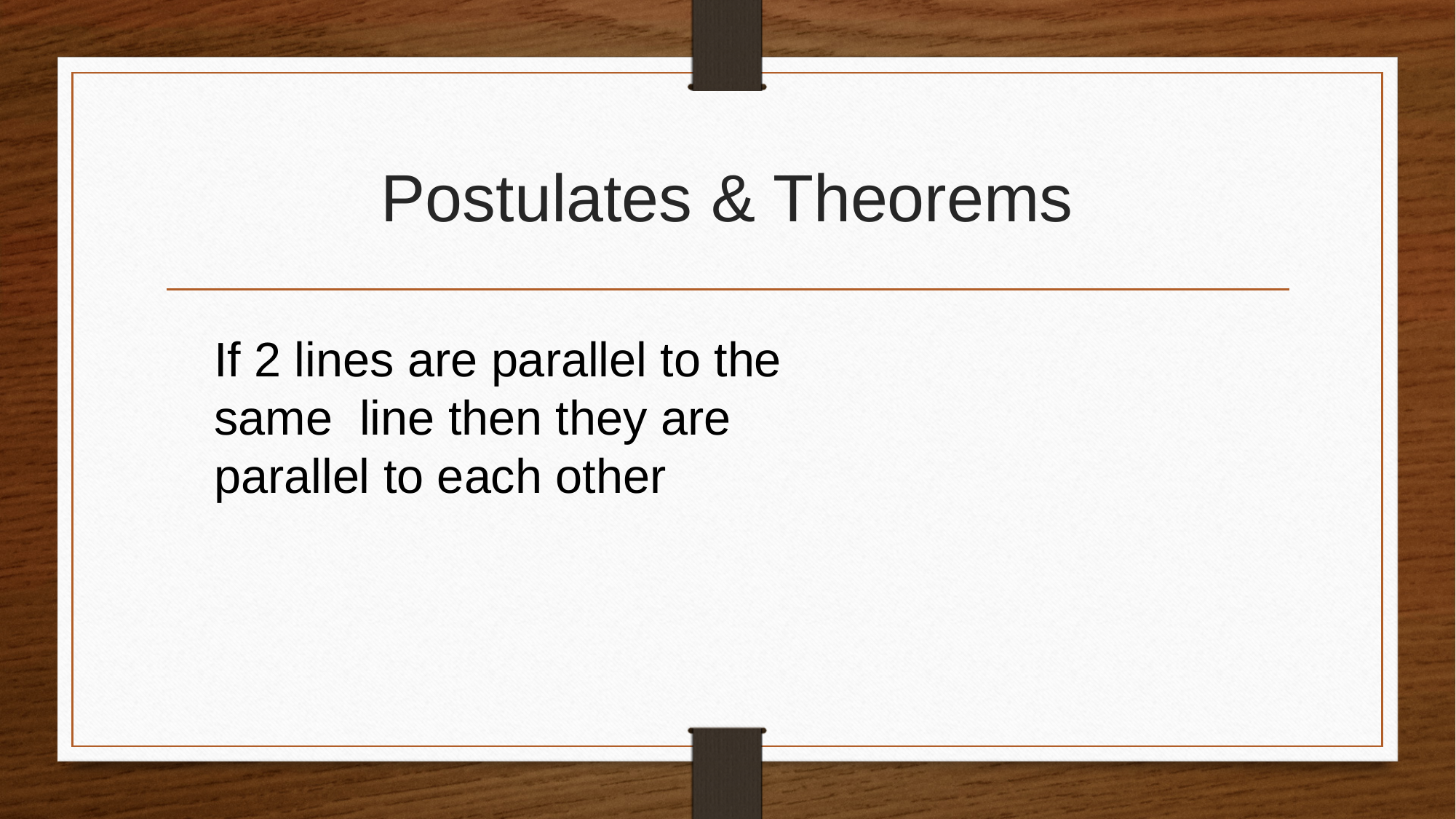

# Postulates & Theorems
If 2 lines are parallel to the same  line then they are parallel to each other